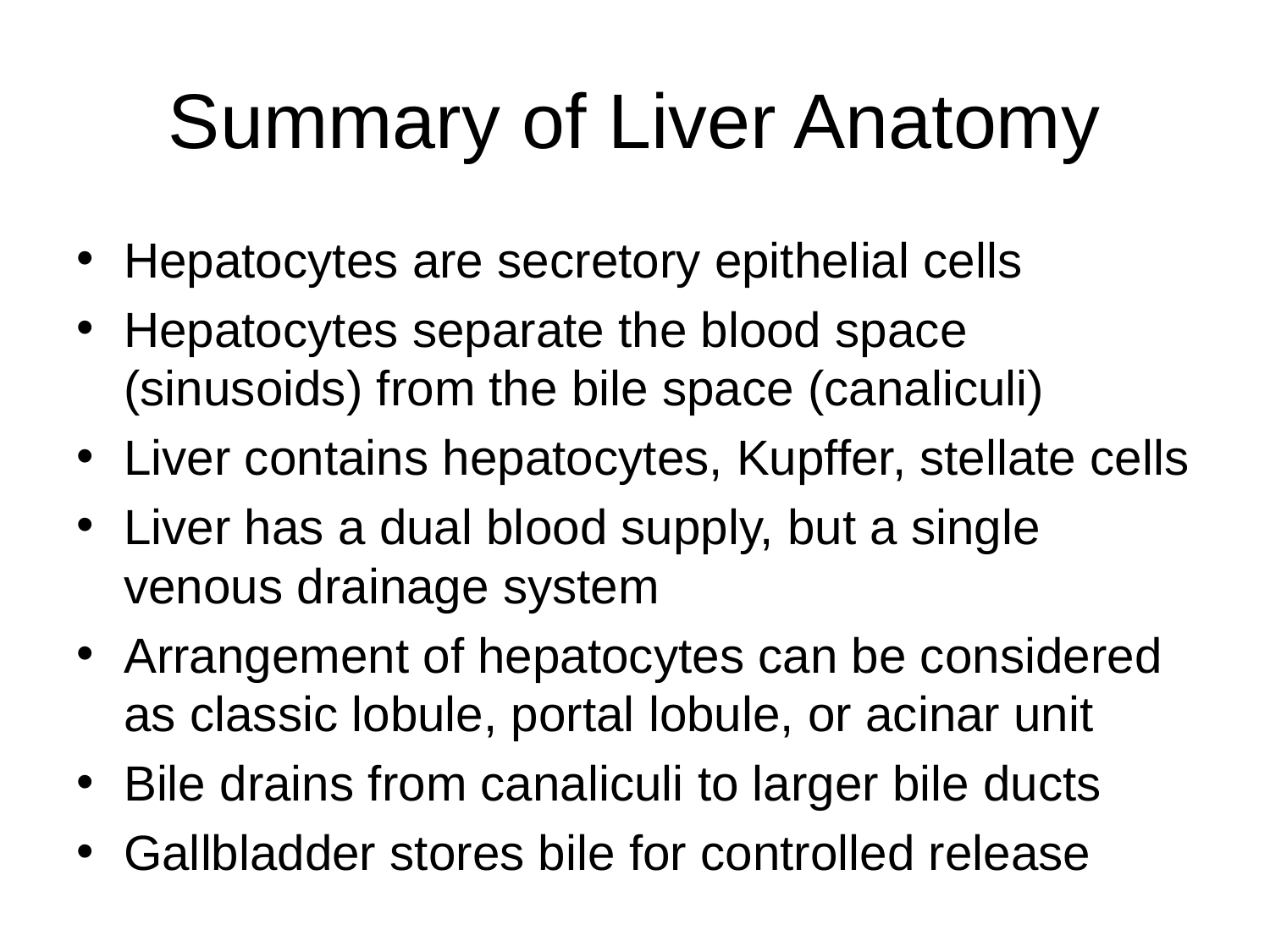

# Summary of Liver Anatomy
Hepatocytes are secretory epithelial cells
Hepatocytes separate the blood space (sinusoids) from the bile space (canaliculi)
Liver contains hepatocytes, Kupffer, stellate cells
Liver has a dual blood supply, but a single venous drainage system
Arrangement of hepatocytes can be considered as classic lobule, portal lobule, or acinar unit
Bile drains from canaliculi to larger bile ducts
Gallbladder stores bile for controlled release